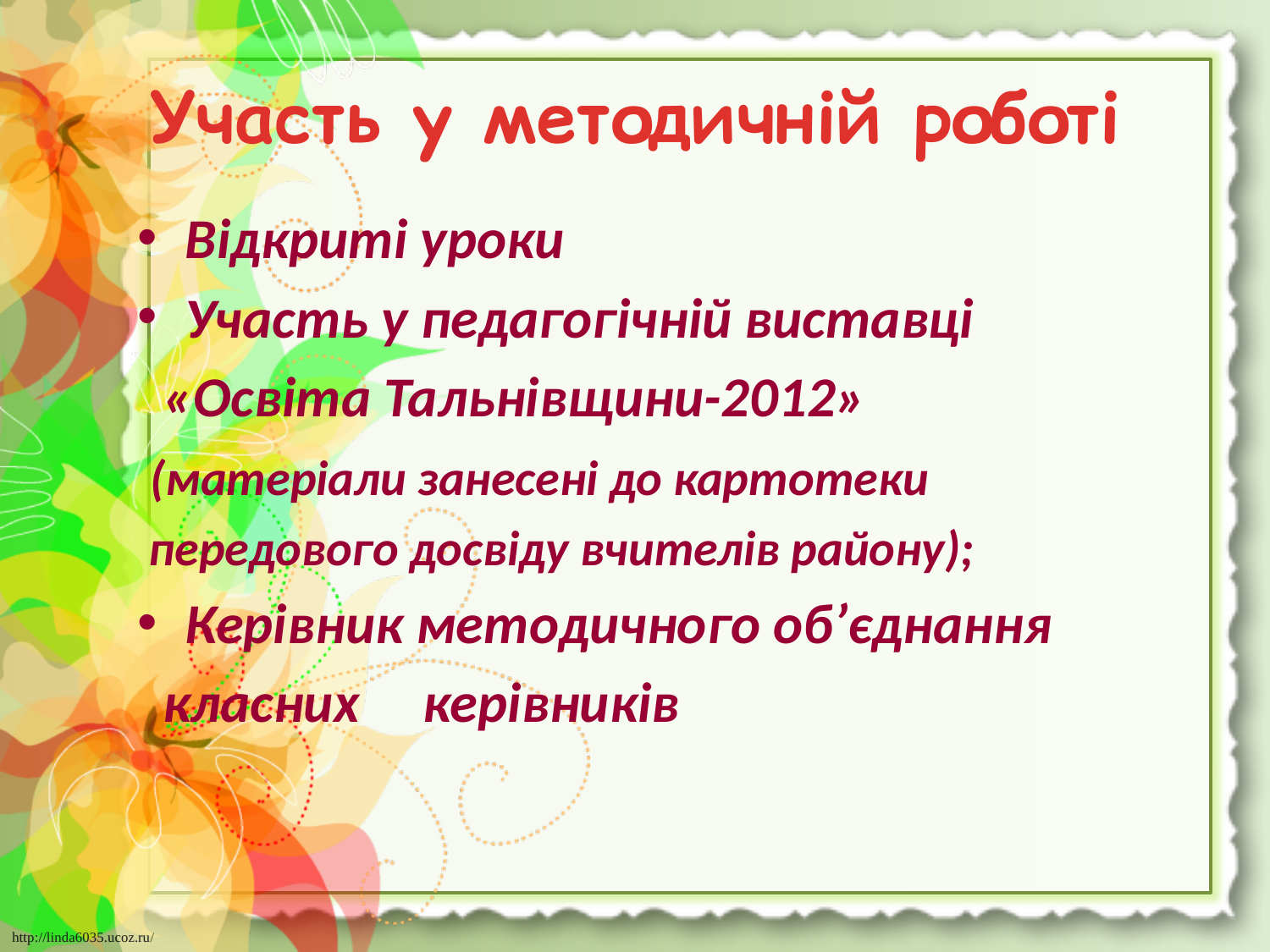

# Участь у методичній роботі
Відкриті уроки
Участь у педагогічній виставці
  «Освіта Тальнівщини-2012»
 (матеріали занесені до картотеки
 передового досвіду вчителів району);
Керівник методичного об’єднання
  класних     керівників